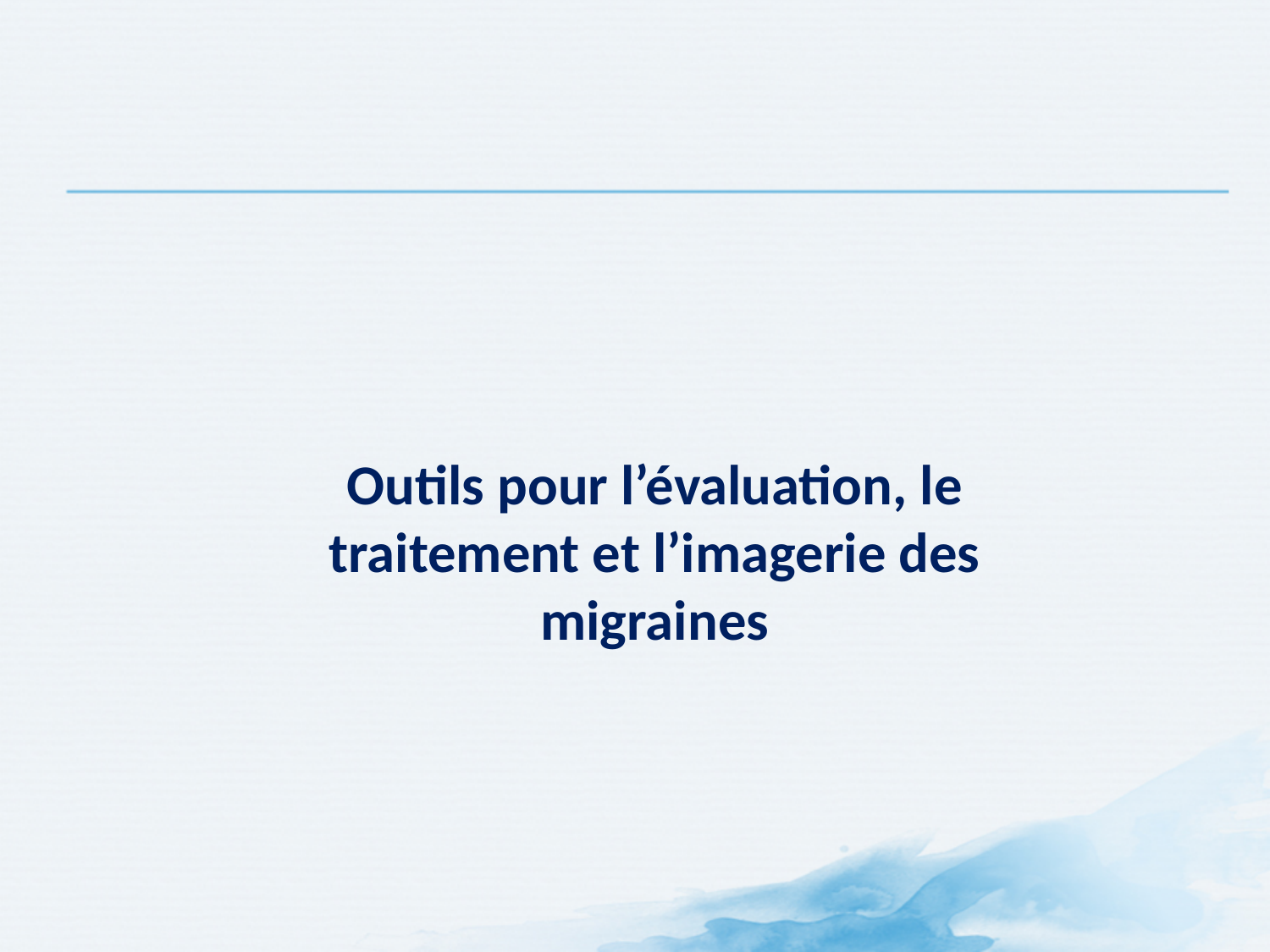

Outils pour l’évaluation, le traitement et l’imagerie des migraines